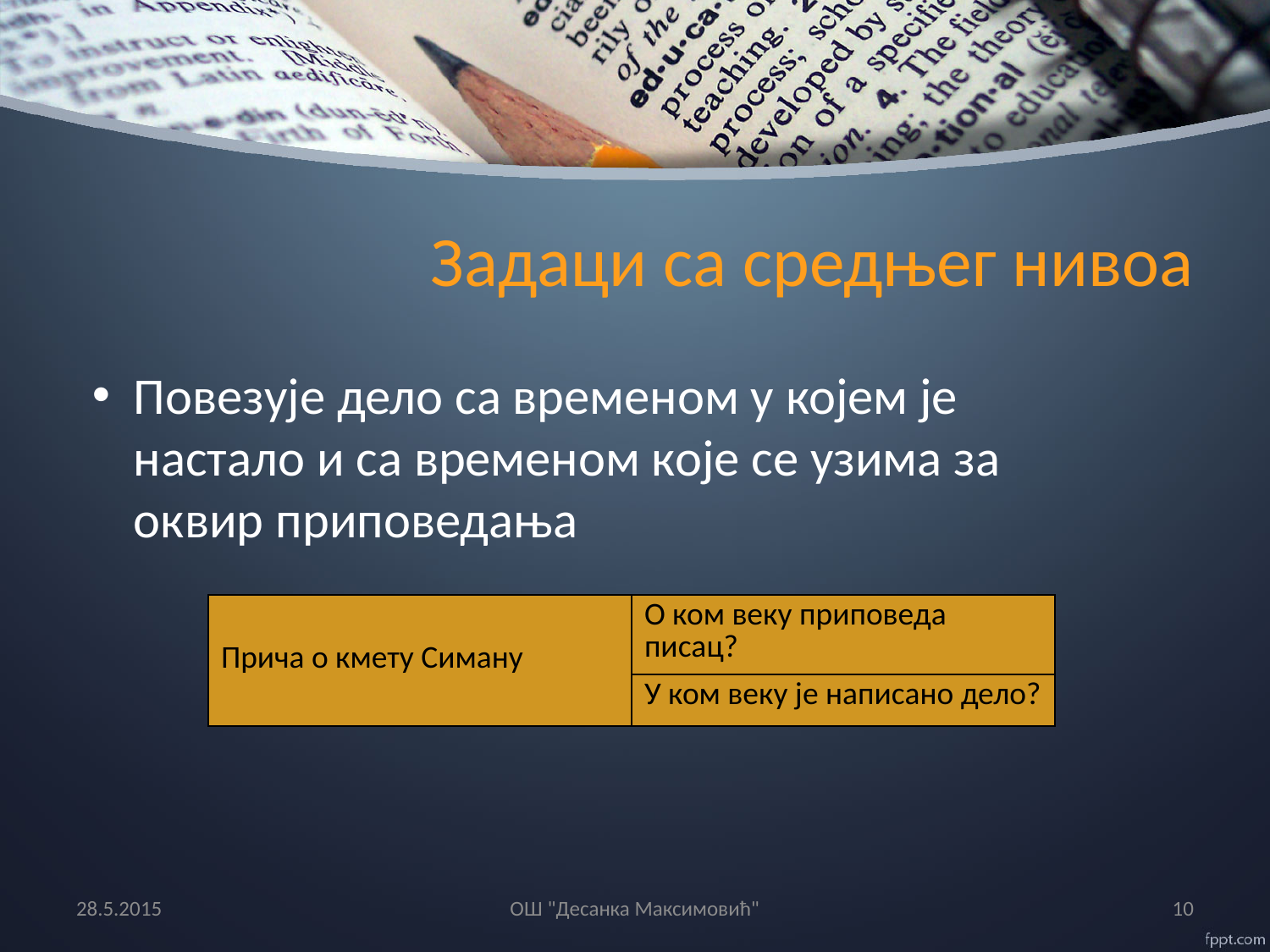

# Задаци са средњег нивоа
Повезује дело са временом у којем је настало и са временом које се узима за оквир приповедања

| Прича о кмету Симану | О ком веку приповеда писац? |
| --- | --- |
|  | У ком веку је написано дело? |
28.5.2015
OШ "Десанка Максимовић"
10